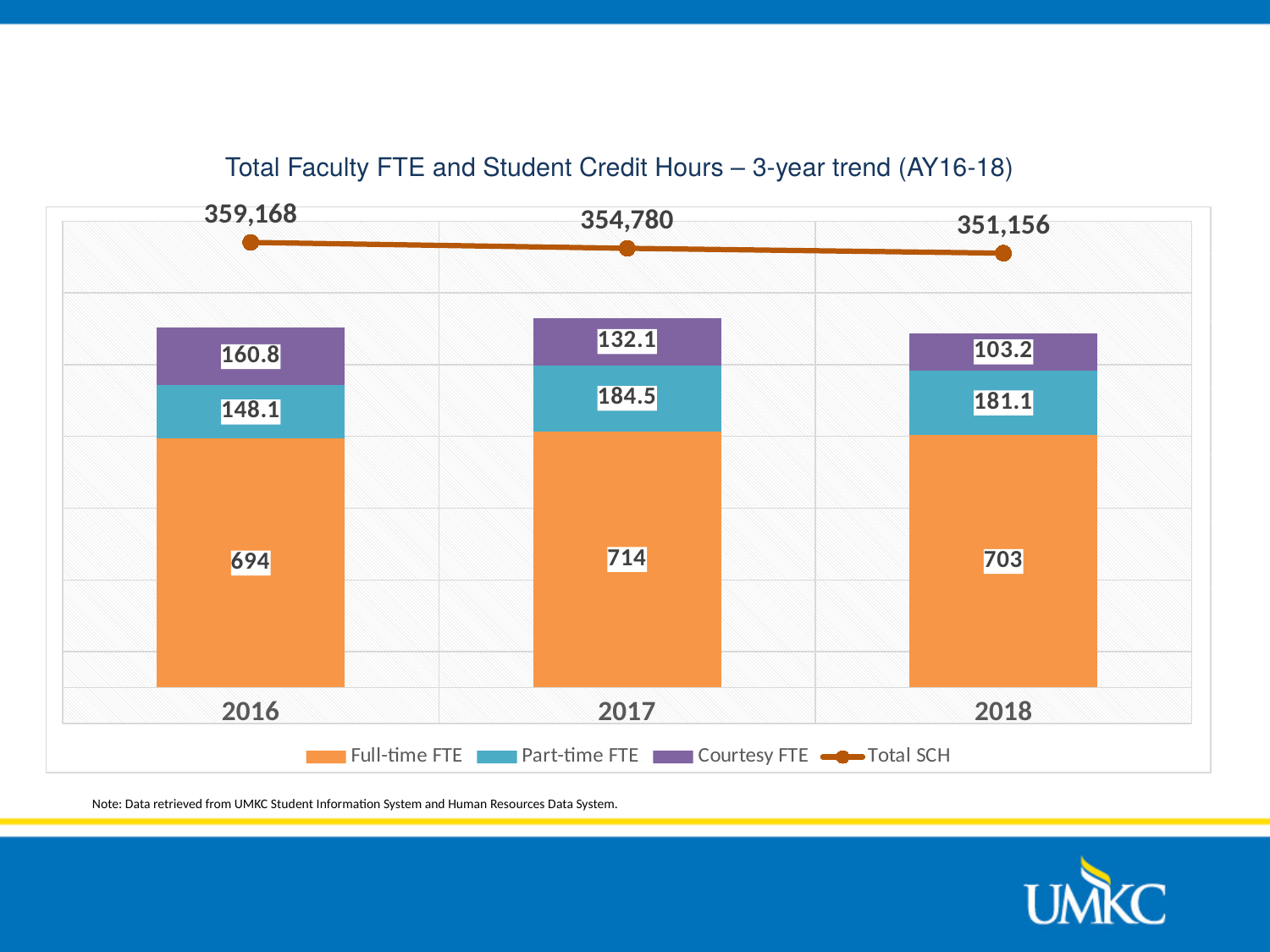

# Total Faculty FTE and Student Credit Hours – 3-year trend (AY16-18)

### Chart

| Category | Full-time FTE | Part-time FTE | Courtesy FTE | Total SCH |
|---|---|---|---|---|
| 2016 | 694.0 | 148.1 | 160.8 | 359168.0 |
| 2017 | 714.0 | 184.5 | 132.1 | 354779.5 |
| 2018 | 703.0 | 181.1 | 103.2 | 351156.0 |
Note: Data retrieved from UMKC Student Information System and Human Resources Data System.